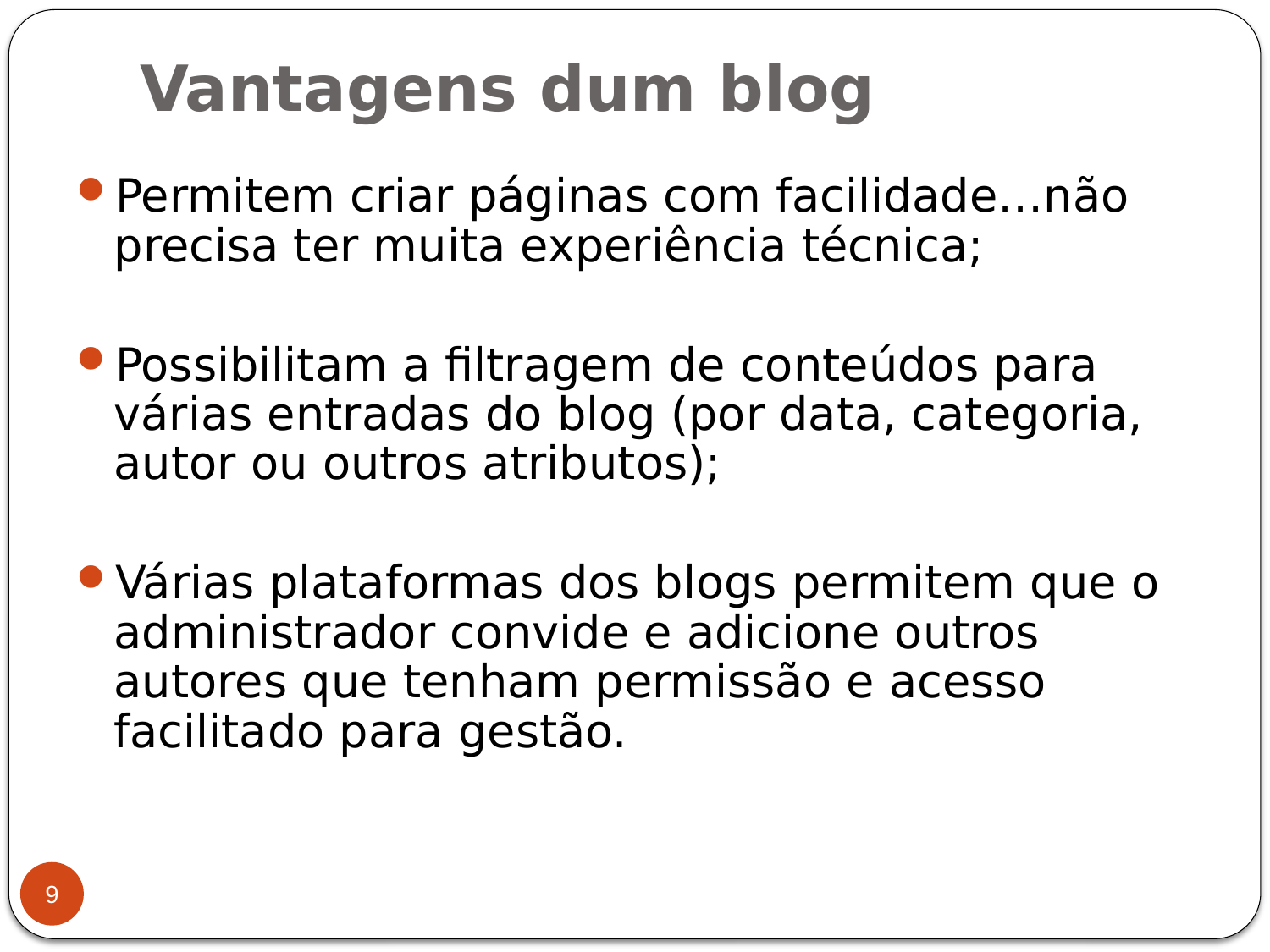

# Vantagens dum blog
Permitem criar páginas com facilidade…não precisa ter muita experiência técnica;

Possibilitam a filtragem de conteúdos para várias entradas do blog (por data, categoria, autor ou outros atributos);

Várias plataformas dos blogs permitem que o administrador convide e adicione outros autores que tenham permissão e acesso facilitado para gestão.
9